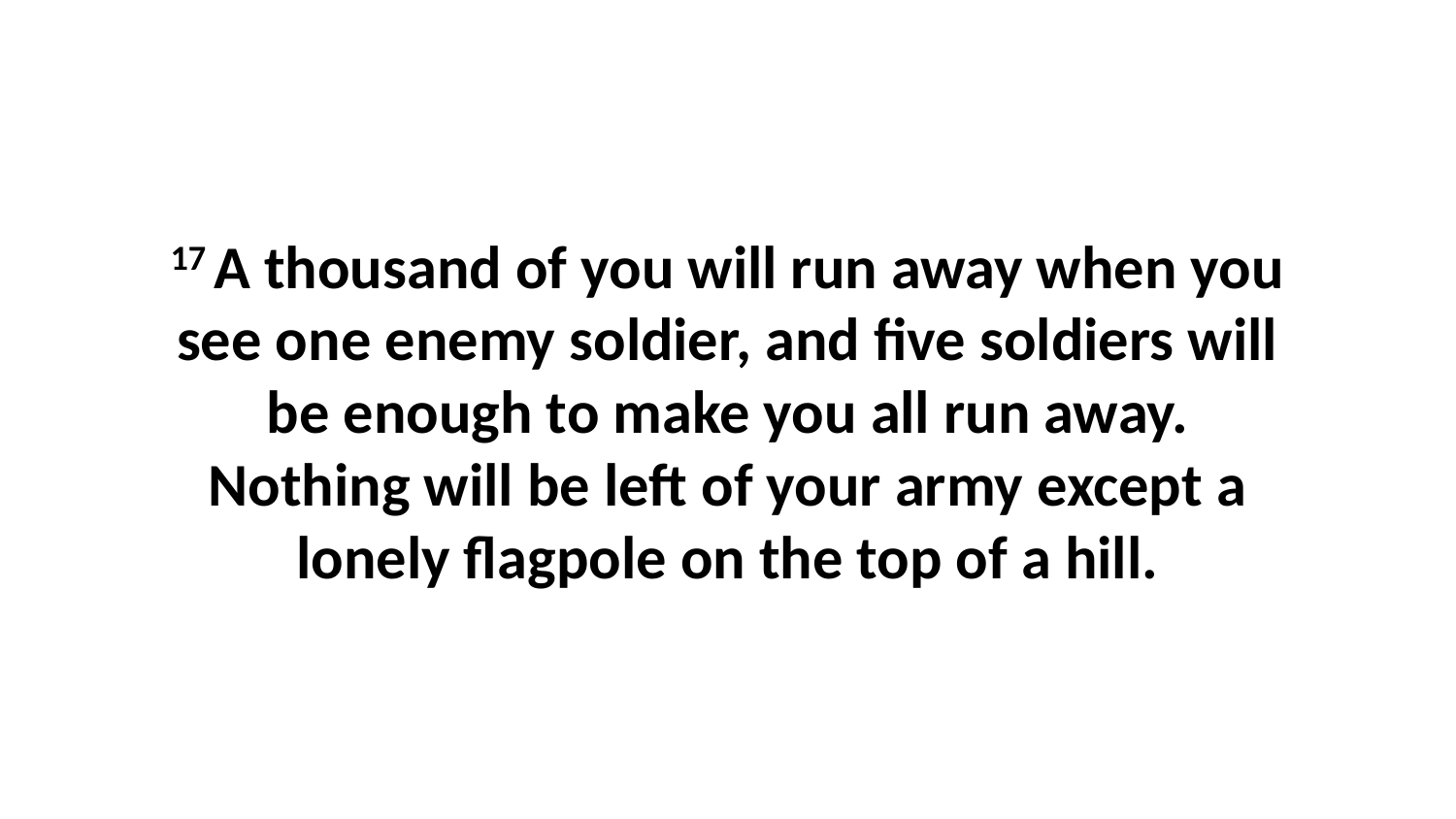

17 A thousand of you will run away when you see one enemy soldier, and five soldiers will be enough to make you all run away. Nothing will be left of your army except a lonely flagpole on the top of a hill.